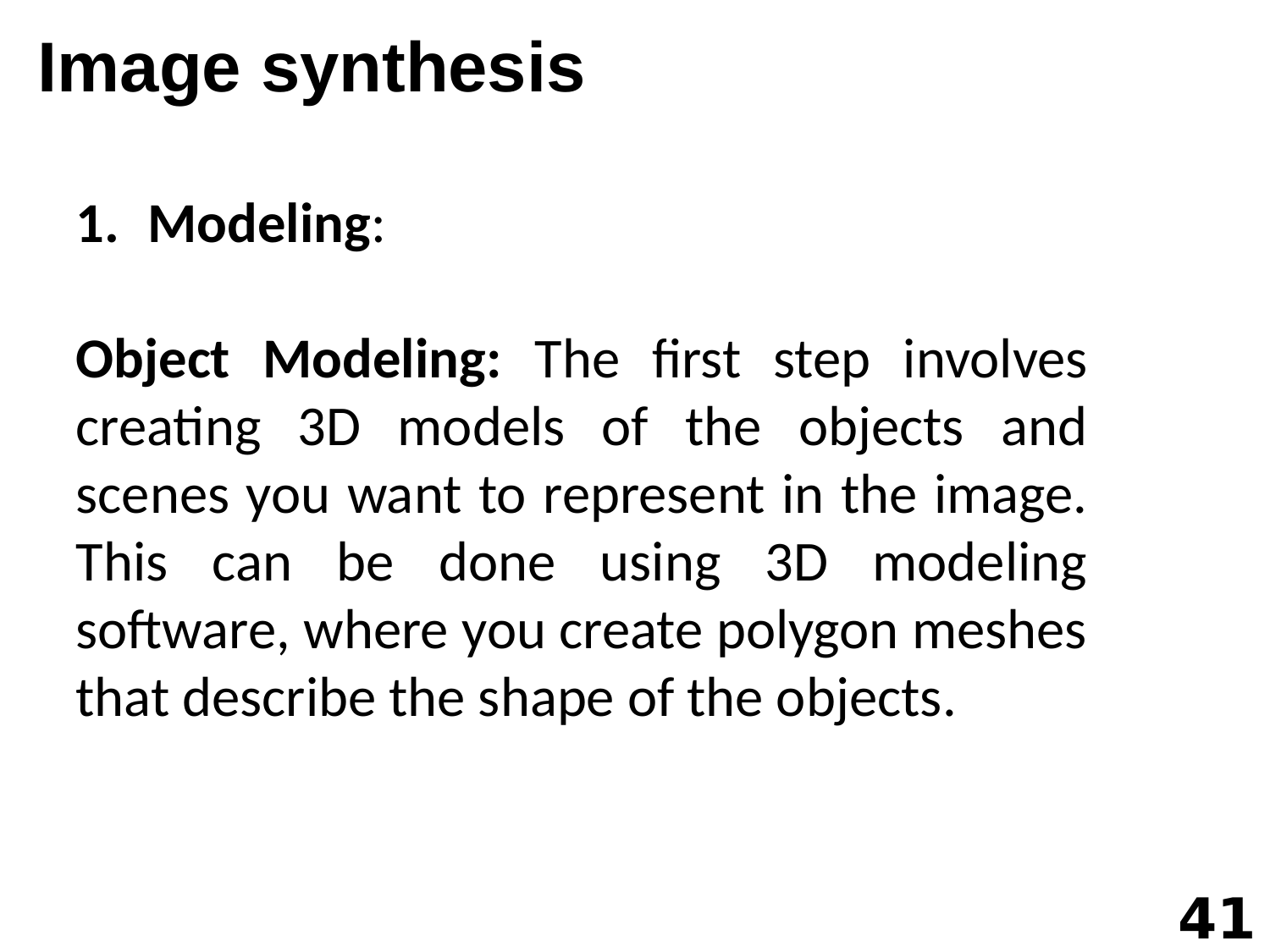

Image synthesis
Modeling:

Object Modeling: The first step involves creating 3D models of the objects and scenes you want to represent in the image. This can be done using 3D modeling software, where you create polygon meshes that describe the shape of the objects.
41